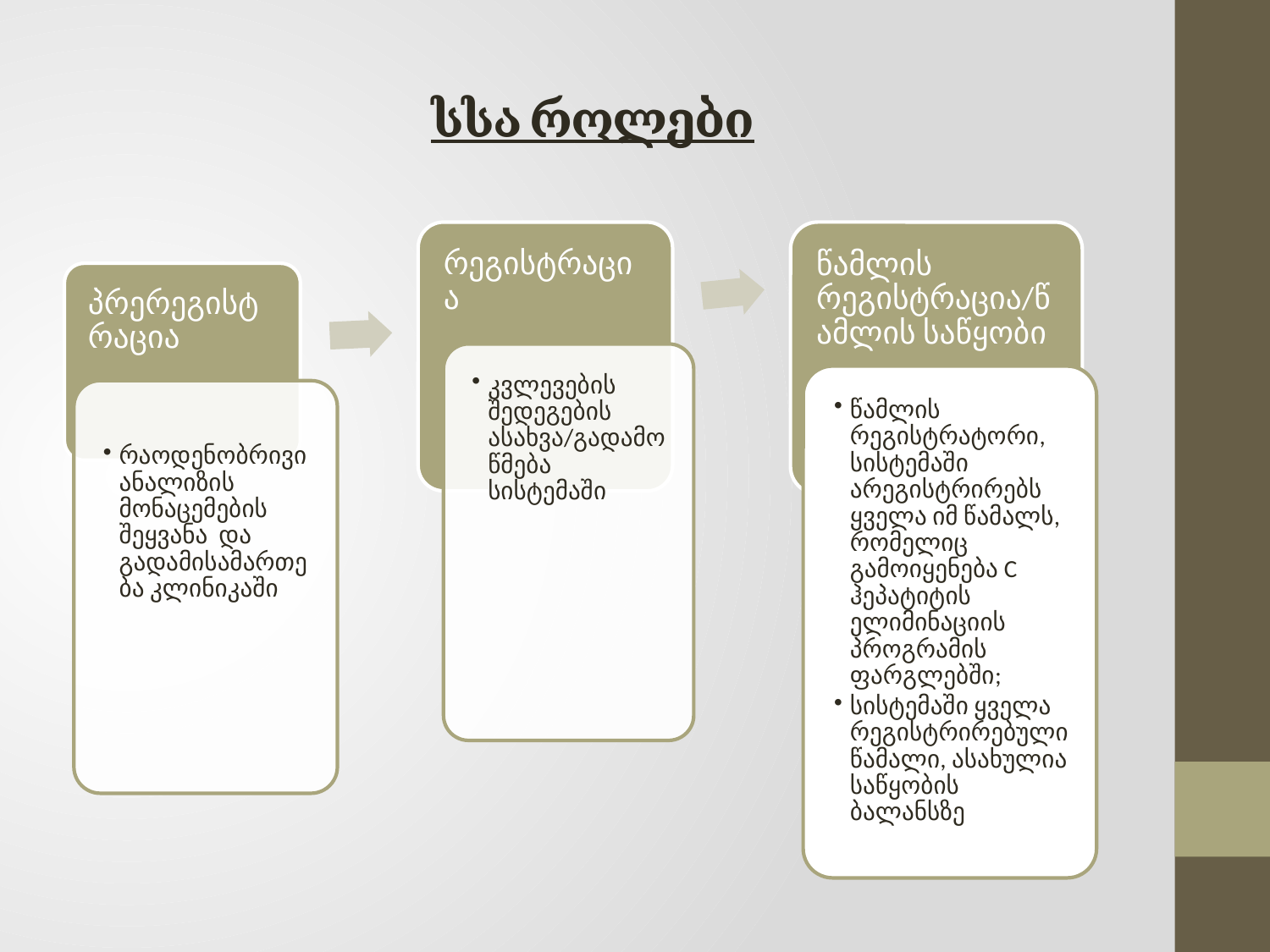

# სსა როლები
პრერეგისტრაცია

რაოდენობრივი ანალიზის მონაცემების შეყვანა  და გადამისამართება კლინიკაში

რეგისტრაცია
კვლევების შედეგების ასახვა/გადამოწმება სისტემაში

წამლის რეგისტრაცია/წამლის საწყობი
წამლის რეგისტრატორი, სისტემაში არეგისტრირებს ყველა იმ წამალს, რომელიც გამოიყენება C ჰეპატიტის ელიმინაციის პროგრამის ფარგლებში;
სისტემაში ყველა რეგისტრირებული წამალი, ასახულია საწყობის ბალანსზე